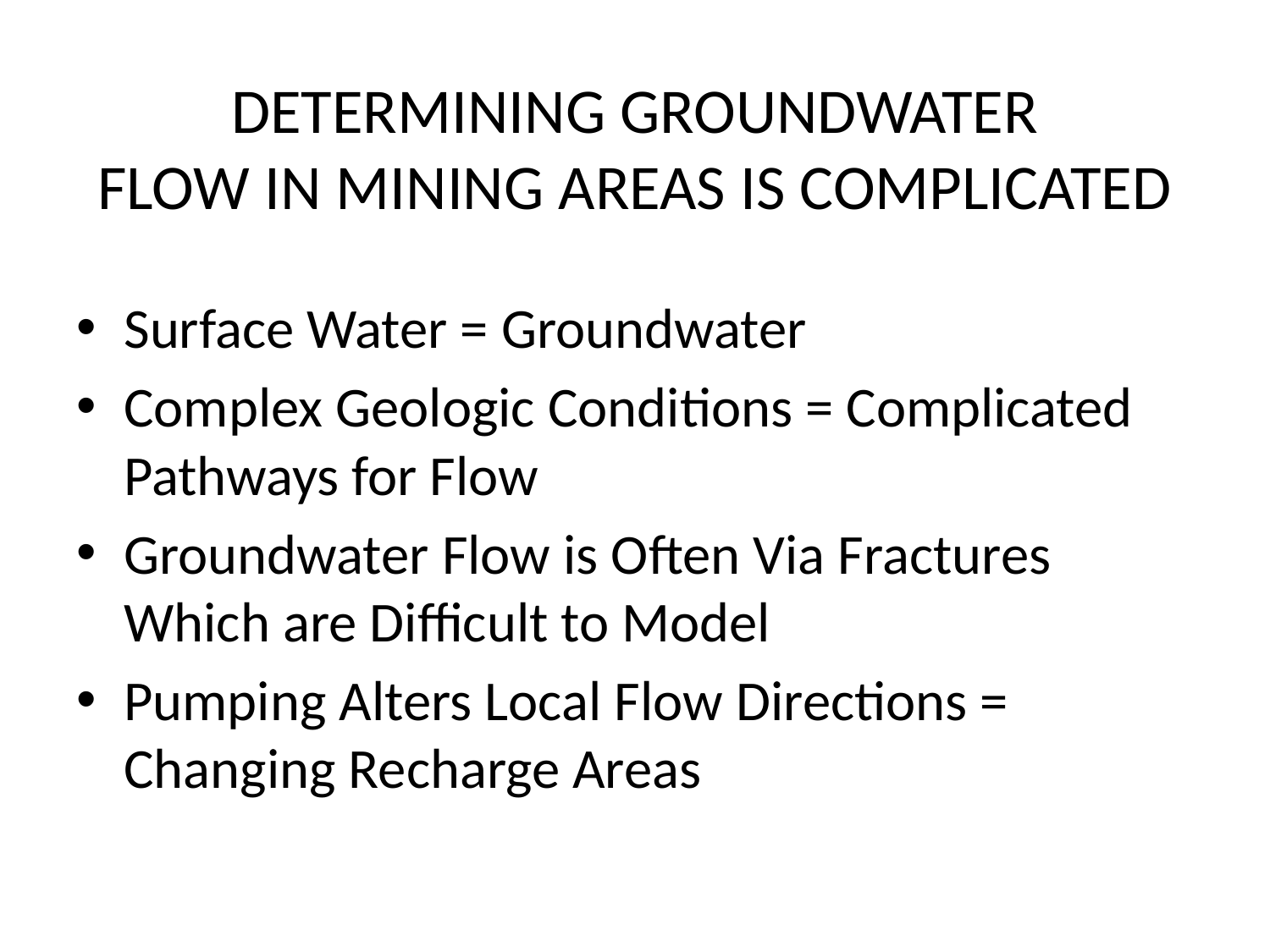

# DETERMINING GROUNDWATER FLOW IN MINING AREAS IS COMPLICATED
Surface Water = Groundwater
Complex Geologic Conditions = Complicated Pathways for Flow
Groundwater Flow is Often Via Fractures Which are Difficult to Model
Pumping Alters Local Flow Directions = Changing Recharge Areas